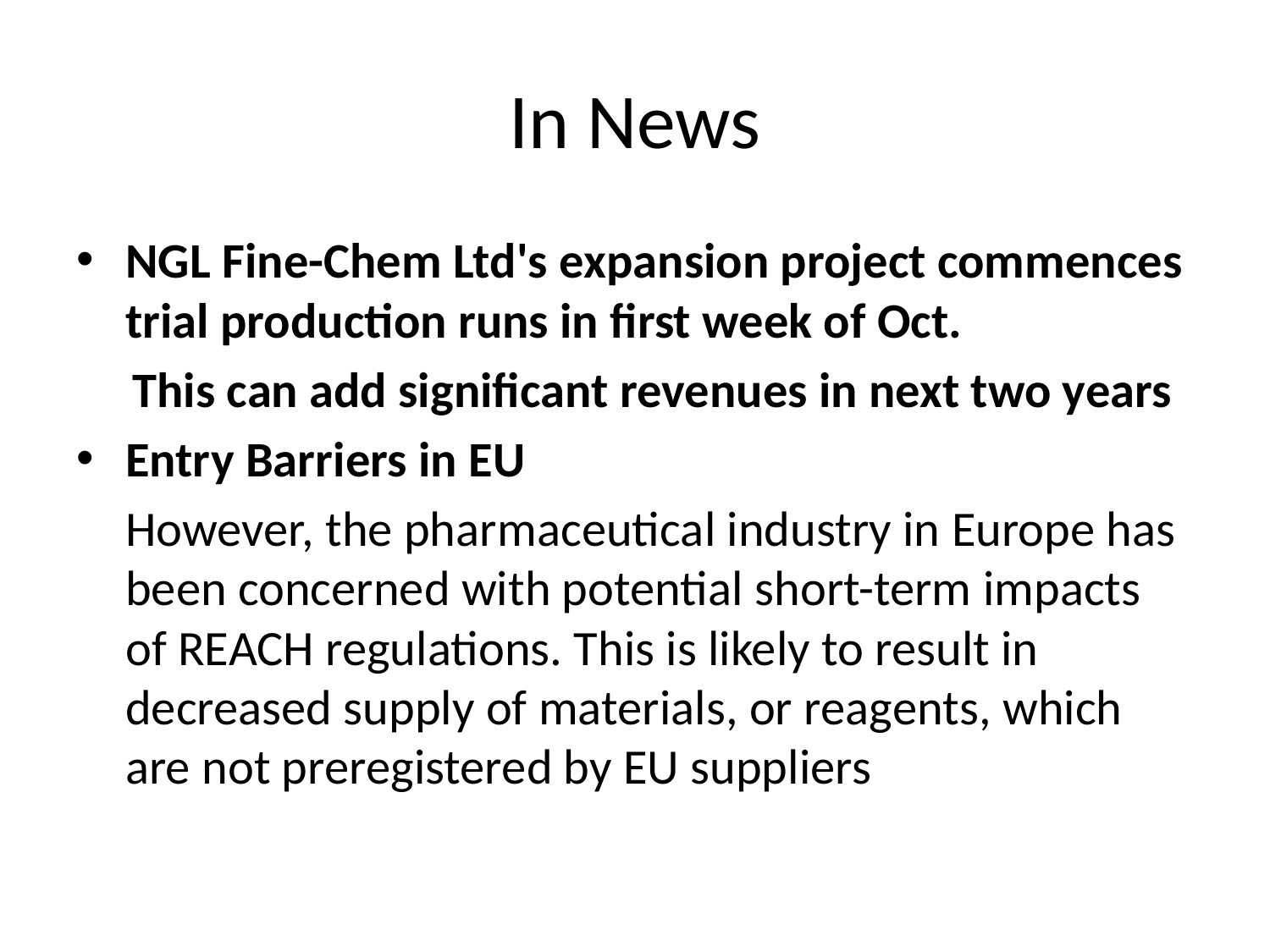

# In News
NGL Fine-Chem Ltd's expansion project commences trial production runs in first week of Oct.
     This can add significant revenues in next two years
Entry Barriers in EU
	However, the pharmaceutical industry in Europe has been concerned with potential short-term impacts of REACH regulations. This is likely to result in decreased supply of materials, or reagents, which are not preregistered by EU suppliers